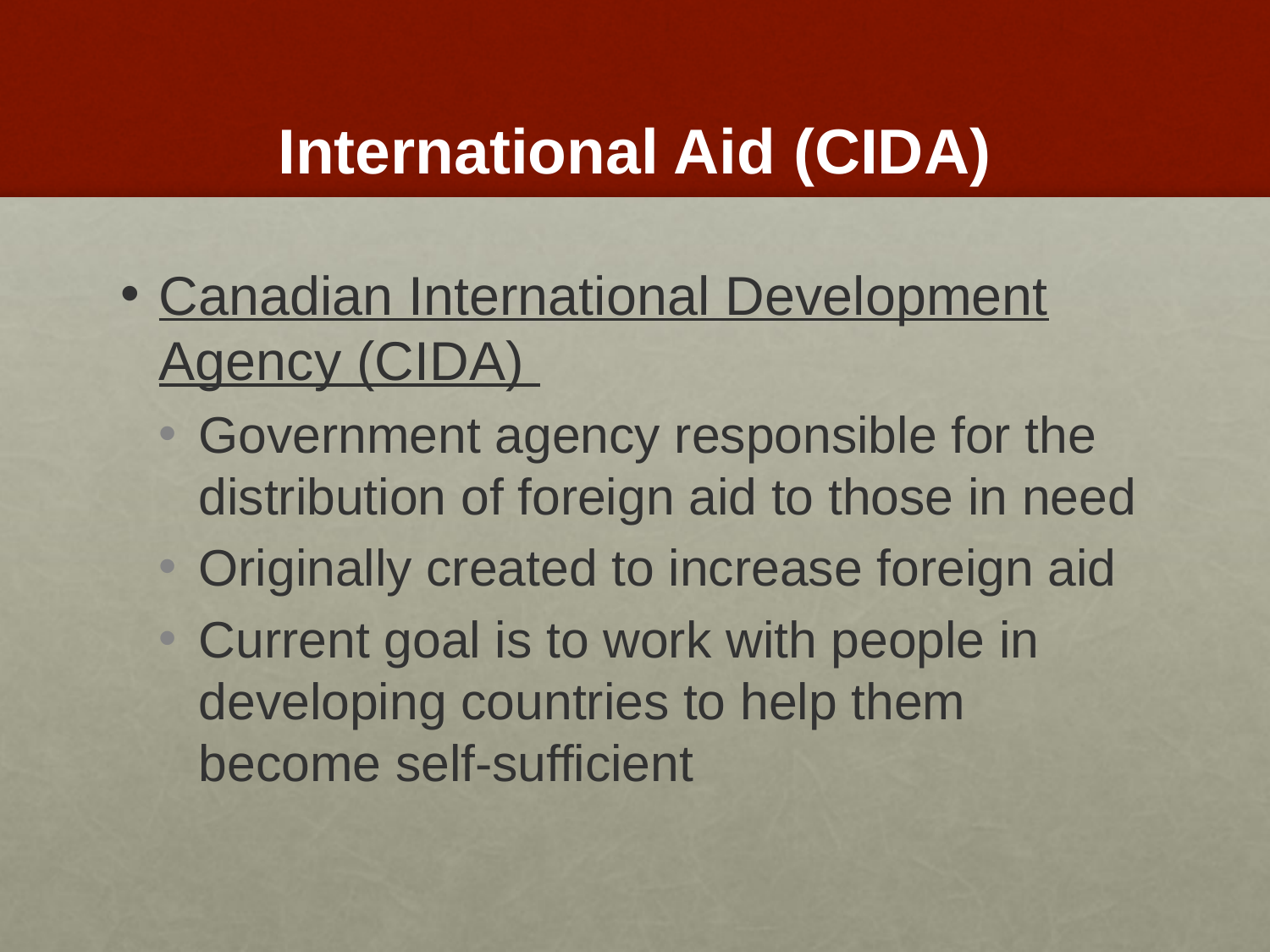

# International Aid (CIDA)
Canadian International Development Agency (CIDA)
Government agency responsible for the distribution of foreign aid to those in need
Originally created to increase foreign aid
Current goal is to work with people in developing countries to help them become self-sufficient